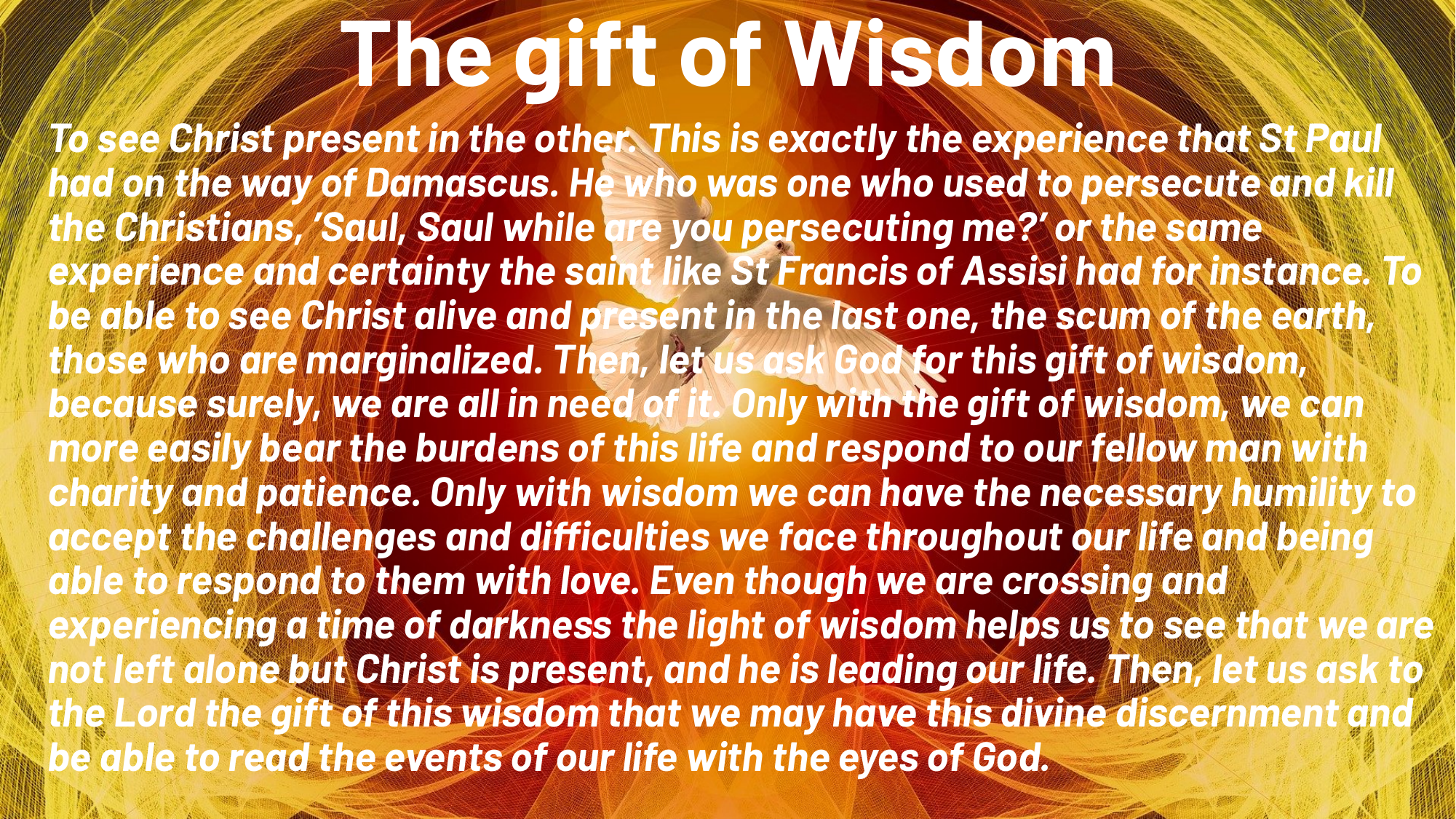

# The gift of Wisdom
To see Christ present in the other. This is exactly the experience that St Paul had on the way of Damascus. He who was one who used to persecute and kill the Christians, ’Saul, Saul while are you persecuting me?’ or the same experience and certainty the saint like St Francis of Assisi had for instance. To be able to see Christ alive and present in the last one, the scum of the earth, those who are marginalized. Then, let us ask God for this gift of wisdom, because surely, we are all in need of it. Only with the gift of wisdom, we can more easily bear the burdens of this life and respond to our fellow man with charity and patience. Only with wisdom we can have the necessary humility to accept the challenges and difficulties we face throughout our life and being able to respond to them with love. Even though we are crossing and experiencing a time of darkness the light of wisdom helps us to see that we are not left alone but Christ is present, and he is leading our life. Then, let us ask to the Lord the gift of this wisdom that we may have this divine discernment and be able to read the events of our life with the eyes of God.